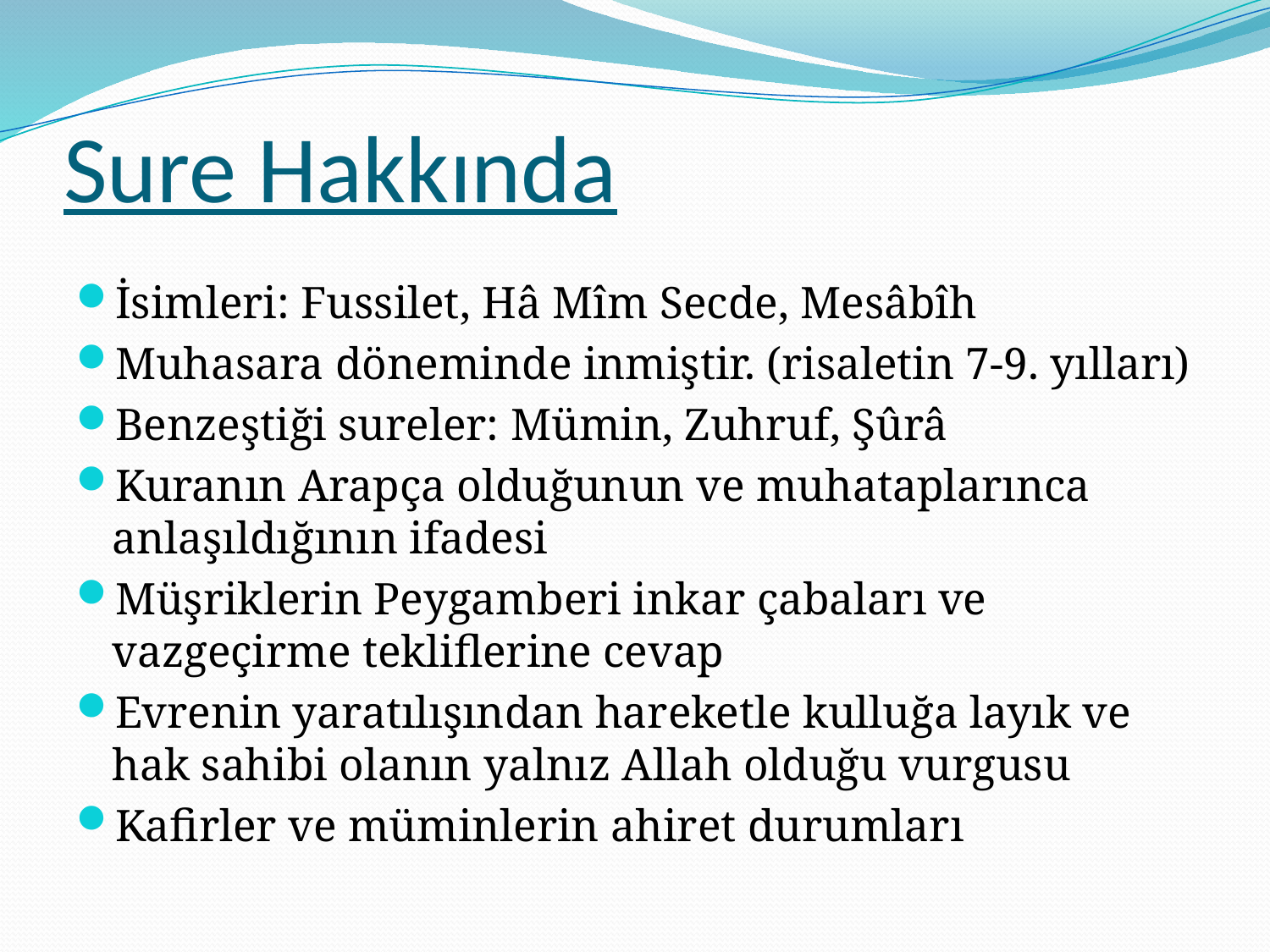

# Sure Hakkında
İsimleri: Fussilet, Hâ Mîm Secde, Mesâbîh
Muhasara döneminde inmiştir. (risaletin 7-9. yılları)
Benzeştiği sureler: Mümin, Zuhruf, Şûrâ
Kuranın Arapça olduğunun ve muhataplarınca anlaşıldığının ifadesi
Müşriklerin Peygamberi inkar çabaları ve vazgeçirme tekliflerine cevap
Evrenin yaratılışından hareketle kulluğa layık ve hak sahibi olanın yalnız Allah olduğu vurgusu
Kafirler ve müminlerin ahiret durumları